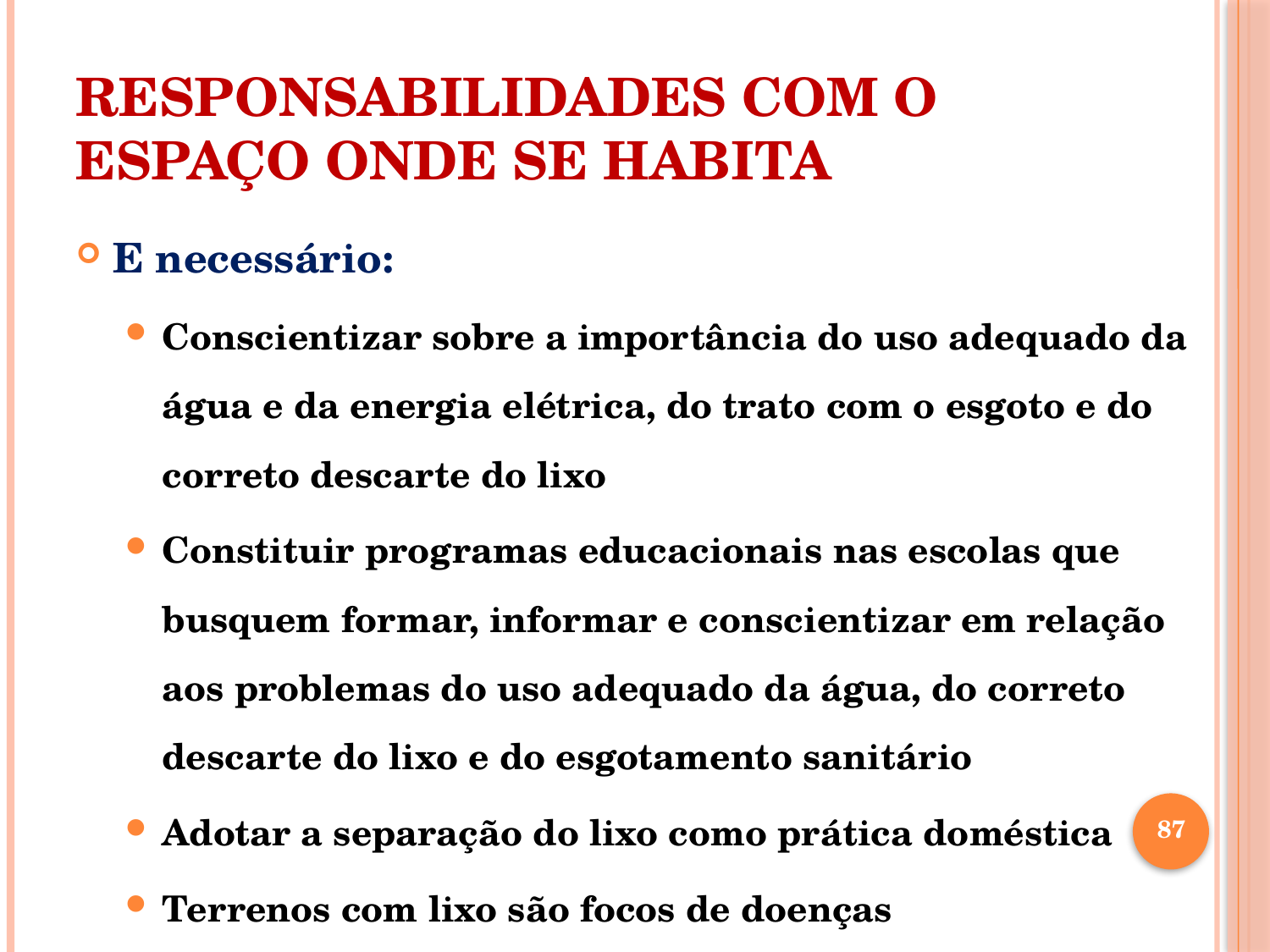

# RESPONSABILIDADES COM O ESPAÇO ONDE SE HABITA
E necessário:
Conscientizar sobre a importância do uso adequado da água e da energia elétrica, do trato com o esgoto e do correto descarte do lixo
Constituir programas educacionais nas escolas que busquem formar, informar e conscientizar em relação aos problemas do uso adequado da água, do correto descarte do lixo e do esgotamento sanitário
Adotar a separação do lixo como prática doméstica
Terrenos com lixo são focos de doenças

87